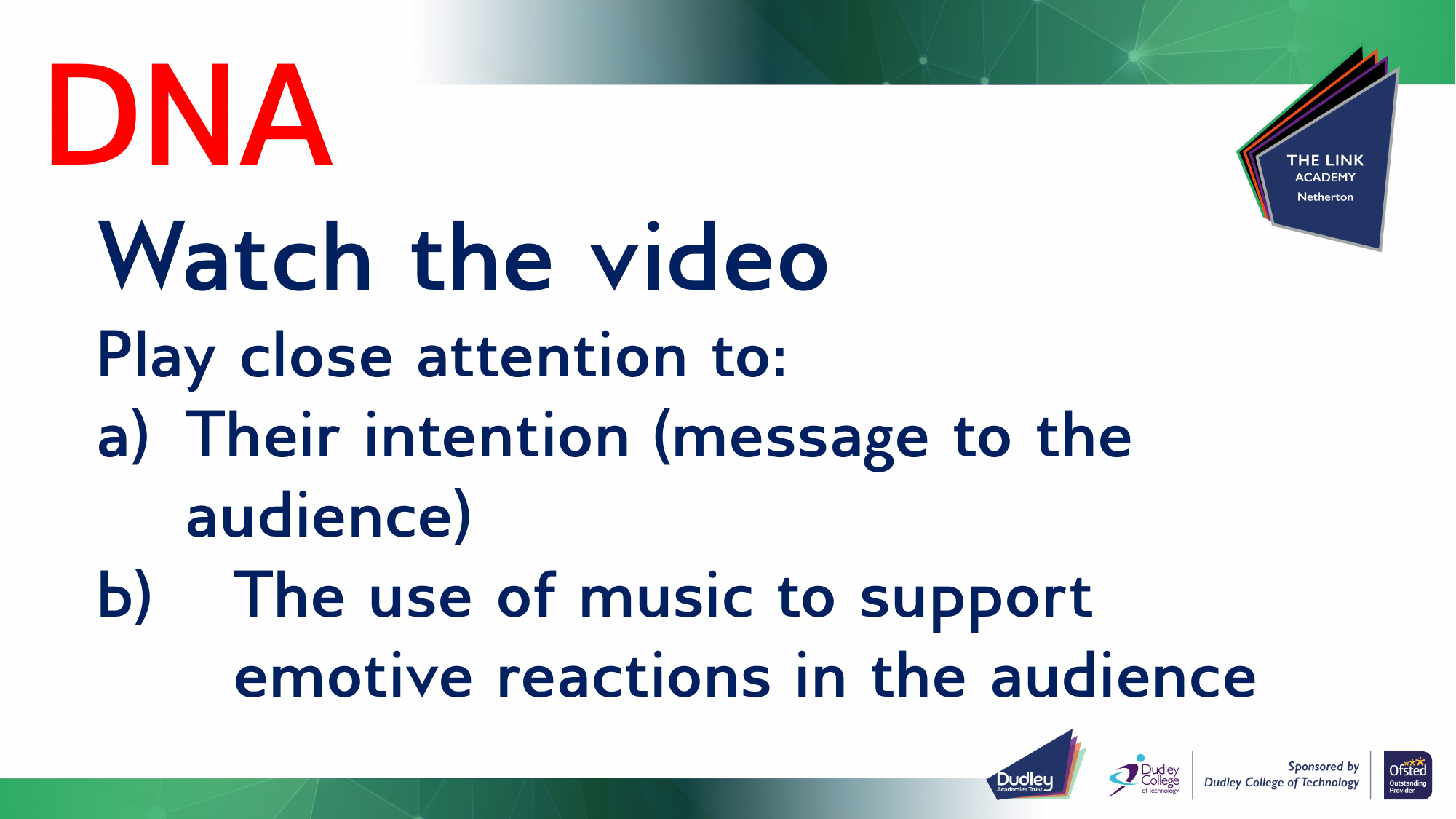

DNA
Watch the video
Play close attention to:
Their intention (message to the audience)
The use of music to support emotive reactions in the audience